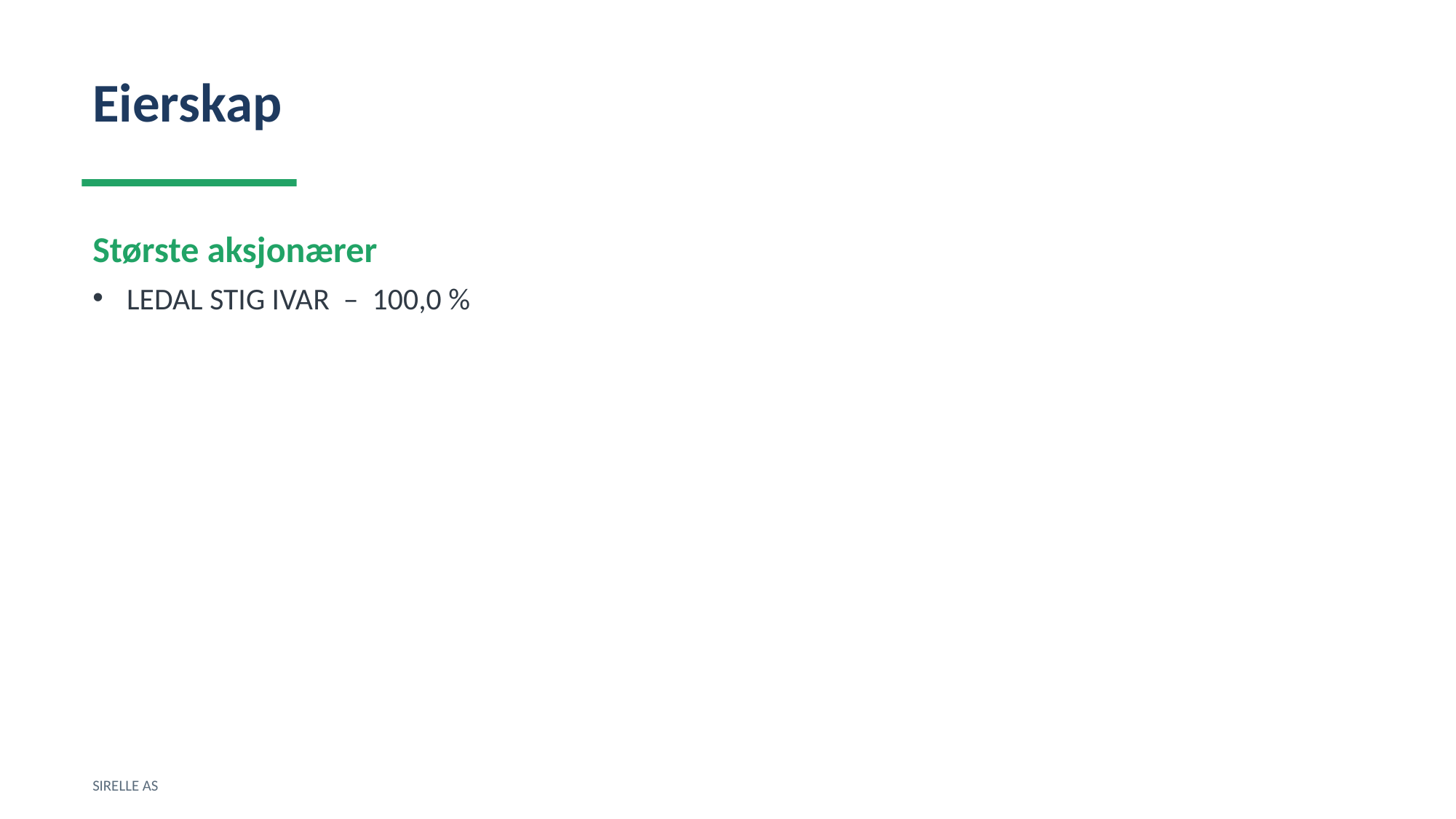

Eierskap

Største aksjonærer
LEDAL STIG IVAR  –  100,0 %
SIRELLE AS